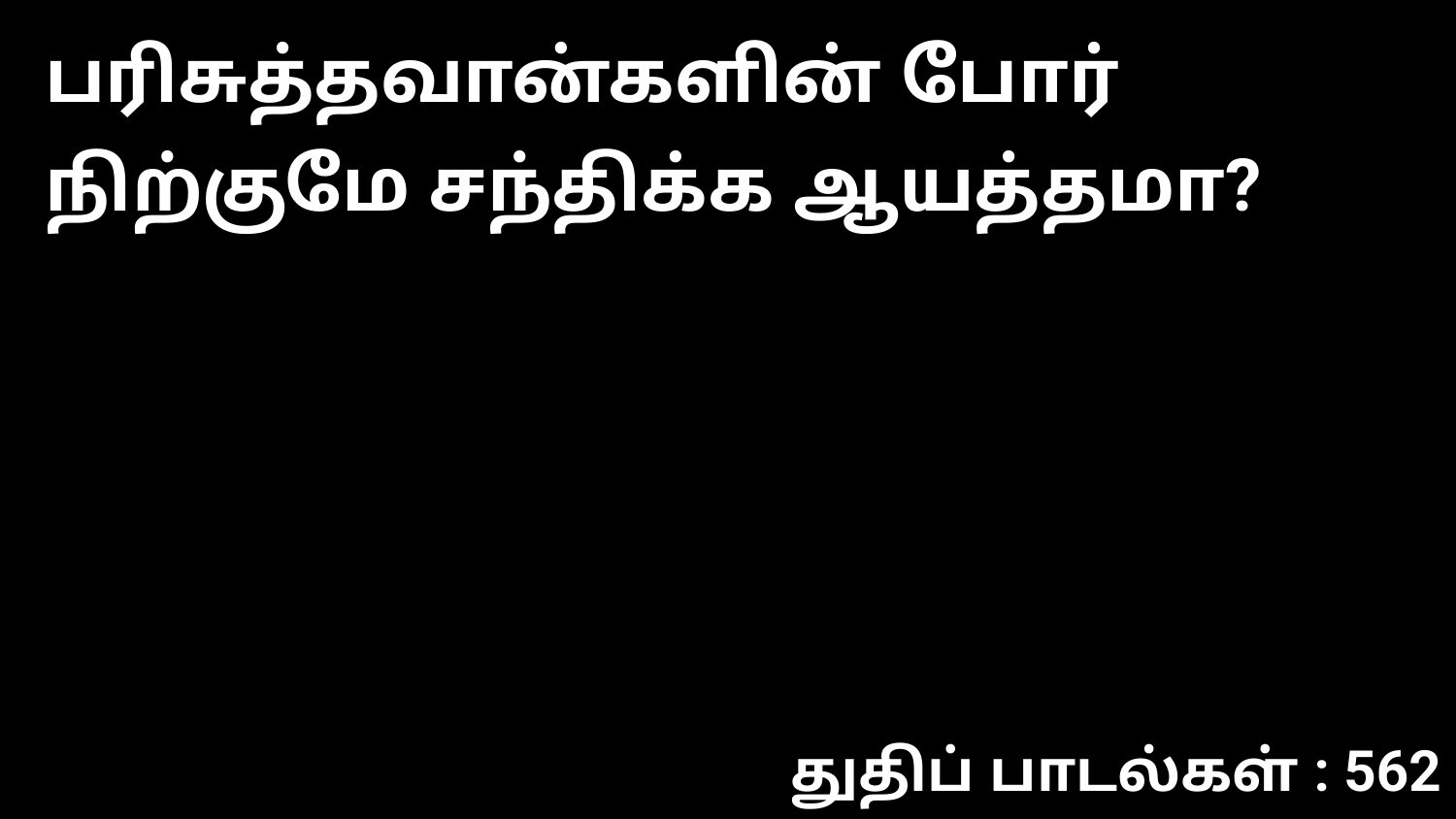

பரிசுத்தவான்களின் போர் நிற்குமே சந்திக்க ஆயத்தமா?
துதிப் பாடல்கள் : 562